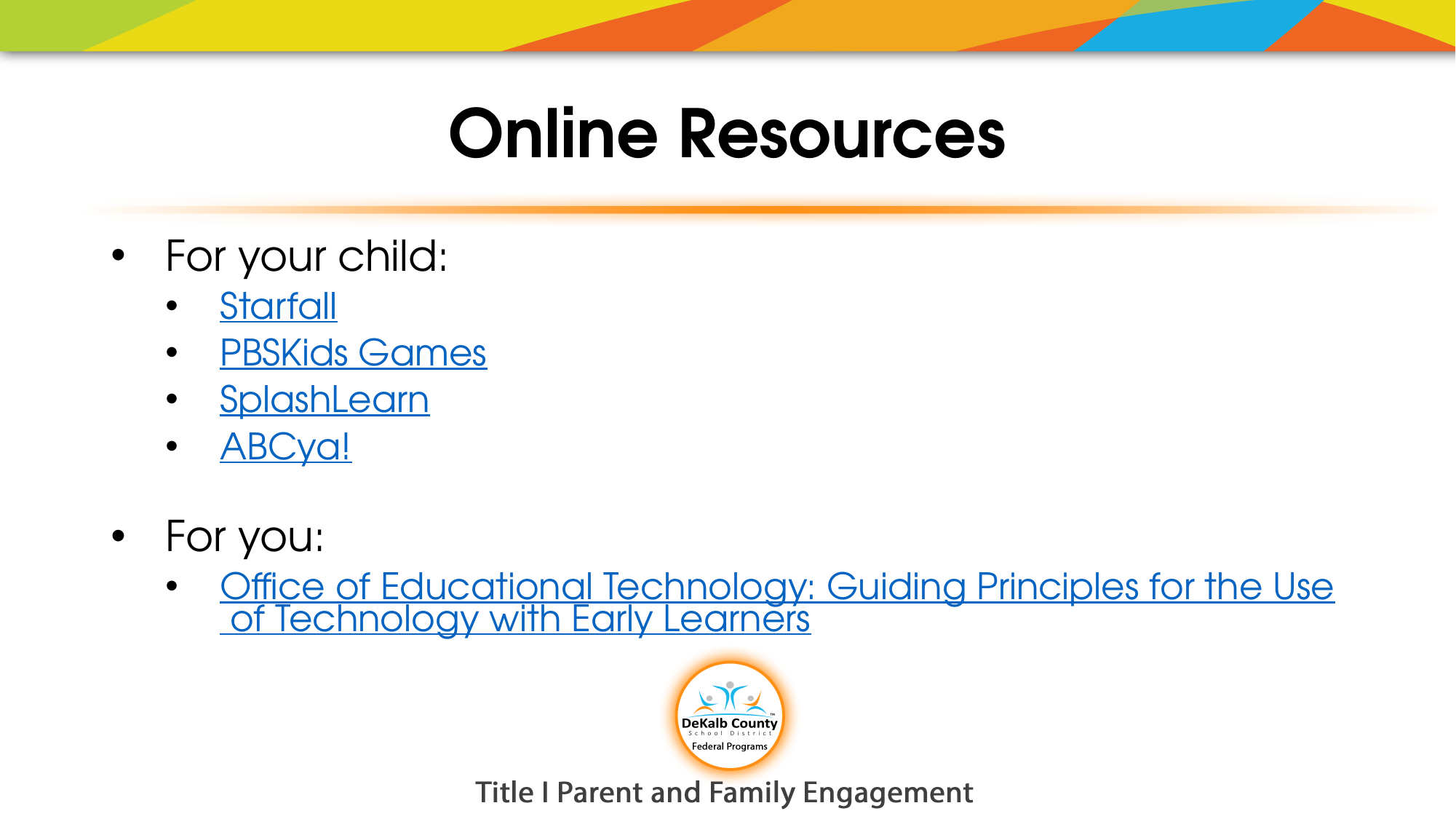

# Online Resources
For your child:
Starfall
PBSKids Games
SplashLearn
ABCya!

For you:
Office of Educational Technology: Guiding Principles for the Use of Technology with Early Learners